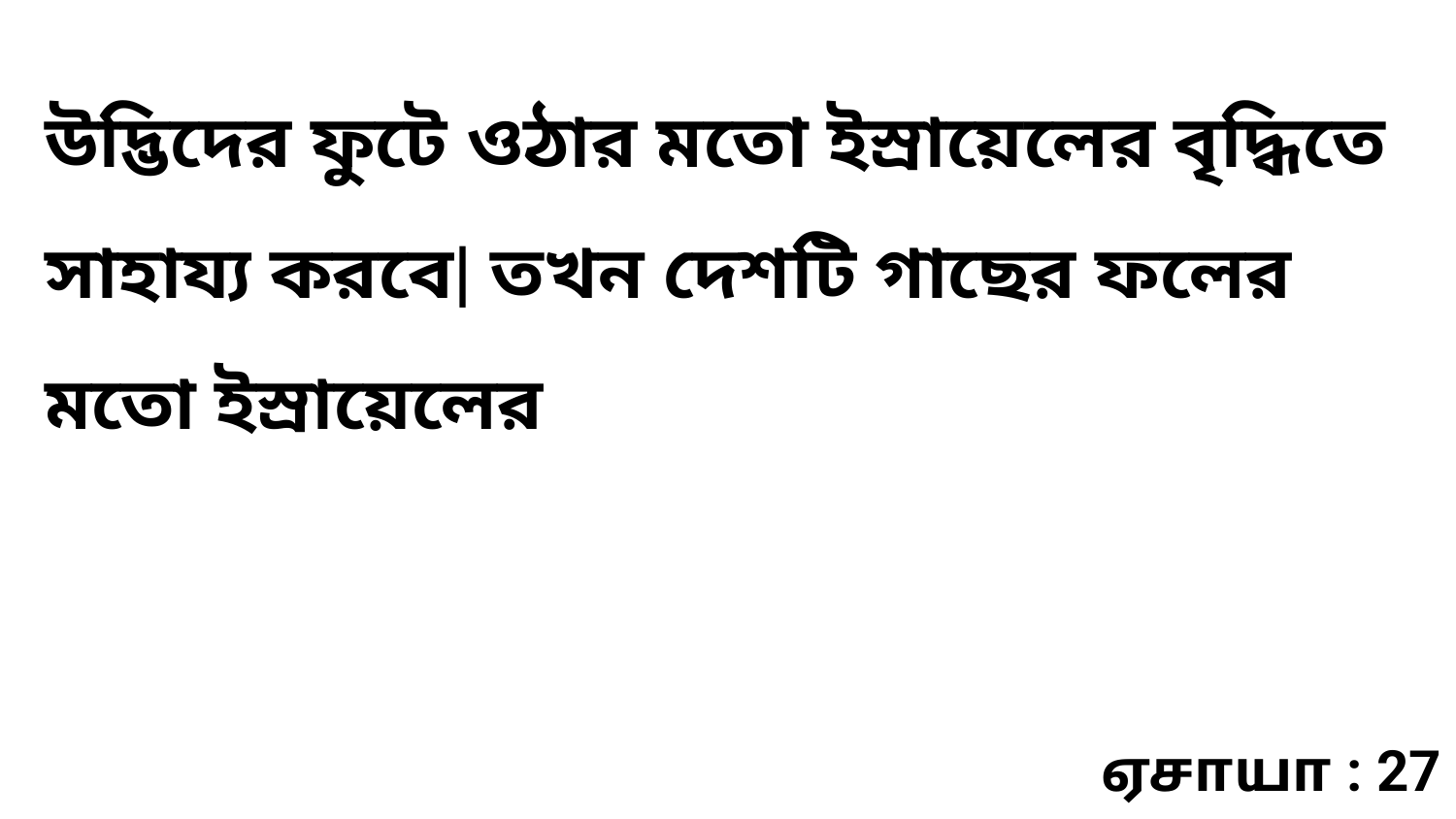

উদ্ভিদের ফুটে ওঠার মতো ইস্রায়েলের বৃদ্ধিতে সাহায্য করবে| তখন দেশটি গাছের ফলের মতো ইস্রায়েলের
ஏசாயா : 27